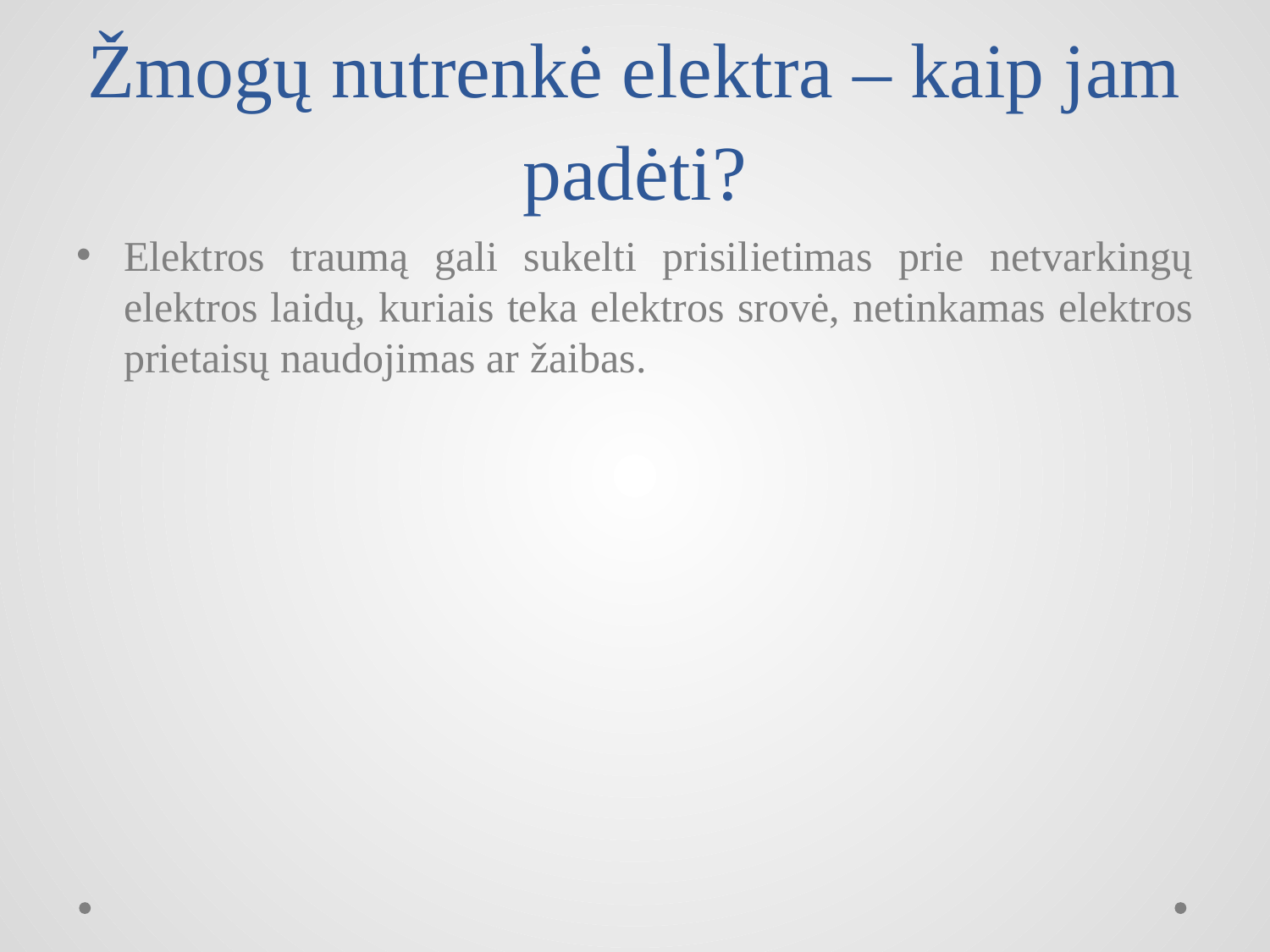

# Žmogų nutrenkė elektra – kaip jam padėti?
Elektros traumą gali sukelti prisilietimas prie netvarkingų elektros laidų, kuriais teka elektros srovė, netinkamas elektros prietaisų naudojimas ar žaibas.